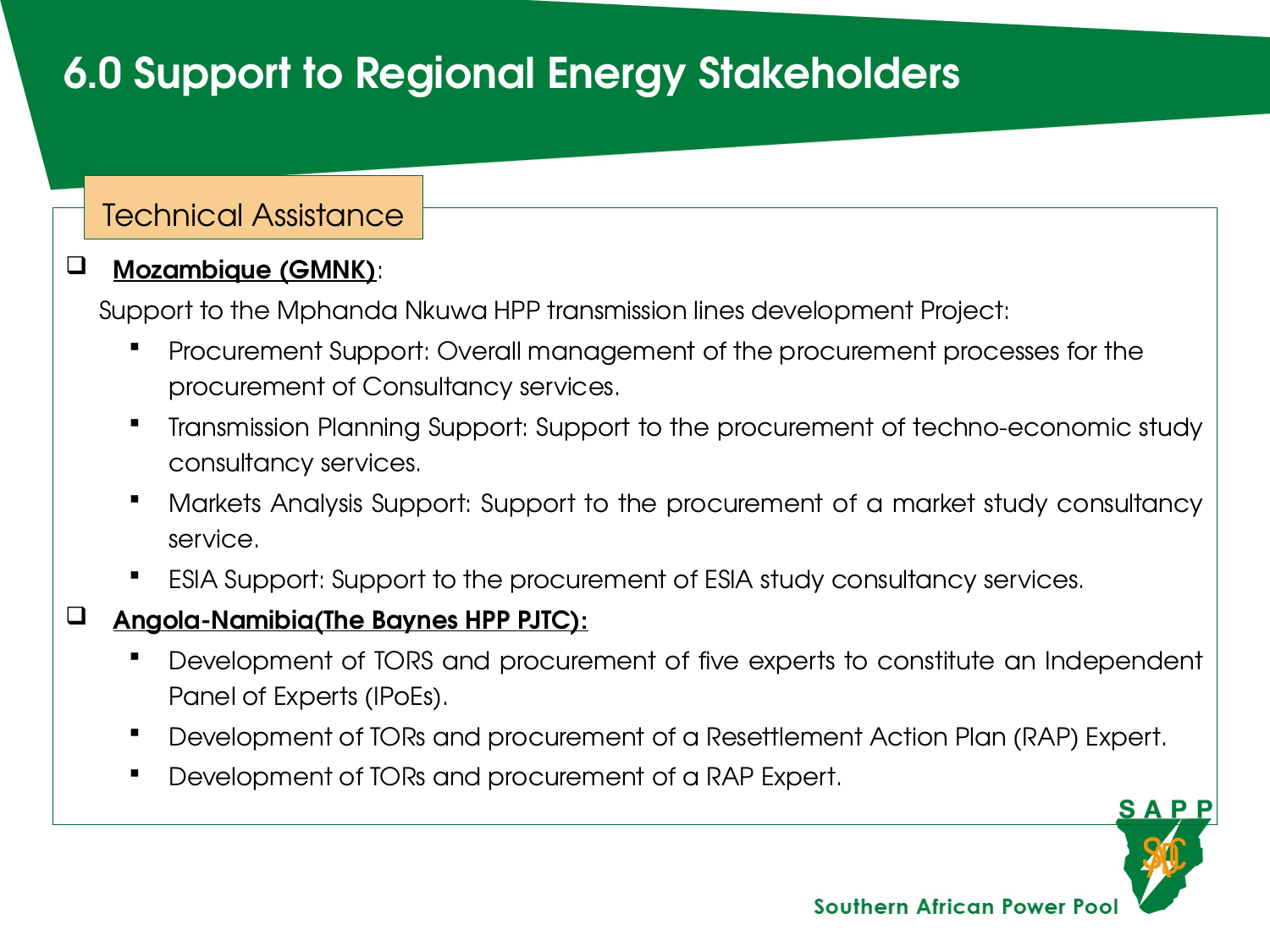

# 6.0 Support to Regional Energy Stakeholders
Technical Assistance

Mozambique (GMNK):
     Support to the Mphanda Nkuwa HPP transmission lines development Project:
Procurement Support: Overall management of the procurement processes for the procurement of Consultancy services.
Transmission Planning Support: Support to the procurement of techno-economic study consultancy services.
Markets Analysis Support: Support to the procurement of a market study consultancy service.
ESIA Support: Support to the procurement of ESIA study consultancy services.
Angola-Namibia(The Baynes HPP PJTC):
Development of TORS and procurement of five experts to constitute an Independent Panel of Experts (IPoEs).
Development of TORs and procurement of a Resettlement Action Plan (RAP) Expert.
Development of TORs and procurement of a RAP Expert.